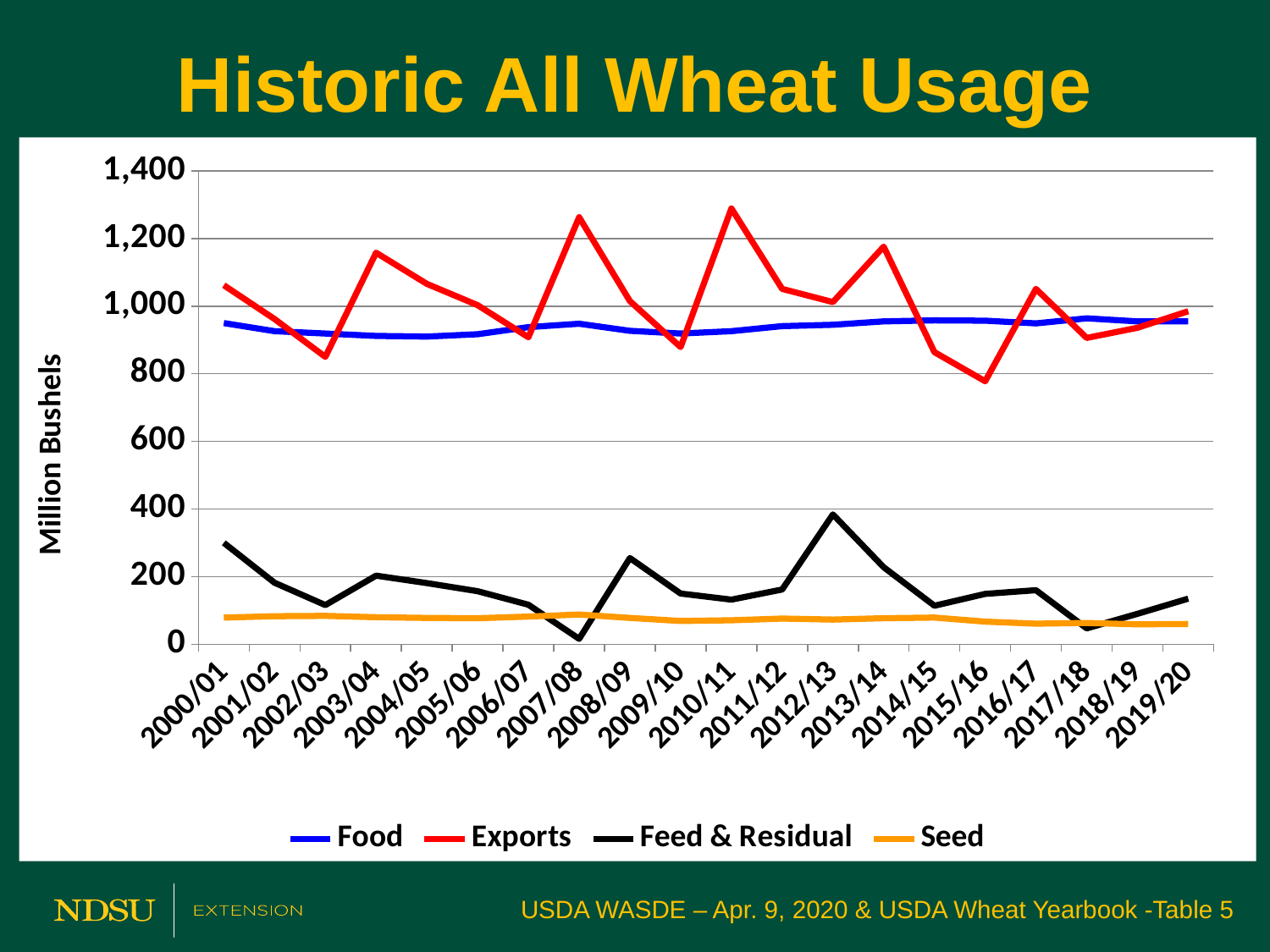

# Historic All Wheat Usage

### Chart

| Category | Food | Exports | Feed & Residual | Seed |
|---|---|---|---|---|
| 2000/01 | 950.0 | 1062.0 | 300.0 | 79.0 |
| 2001/02 | 926.0 | 962.0 | 182.0 | 83.0 |
| 2002/03 | 919.0 | 850.0 | 116.0 | 84.0 |
| 2003/04 | 912.0 | 1158.0 | 203.0 | 80.0 |
| 2004/05 | 910.0 | 1066.0 | 181.0 | 78.0 |
| 2005/06 | 917.0 | 1003.0 | 157.0 | 77.0 |
| 2006/07 | 938.0 | 908.0 | 117.0 | 82.0 |
| 2007/08 | 948.0 | 1263.0 | 16.0 | 88.0 |
| 2008/09 | 927.0 | 1015.0 | 255.0 | 78.0 |
| 2009/10 | 919.0 | 879.0 | 150.0 | 69.0 |
| 2010/11 | 926.0 | 1289.0 | 132.0 | 71.0 |
| 2011/12 | 941.0 | 1051.0 | 162.0 | 76.0 |
| 2012/13 | 945.0 | 1012.0 | 384.0 | 73.0 |
| 2013/14 | 955.0 | 1176.0 | 228.0 | 77.0 |
| 2014/15 | 958.0 | 864.0 | 114.0 | 79.0 |
| 2015/16 | 957.0 | 778.0 | 149.0 | 67.0 |
| 2016/17 | 949.0 | 1051.0 | 160.0 | 61.0 |
| 2017/18 | 964.0 | 906.0 | 47.0 | 63.0 |
| 2018/19 | 955.0 | 936.0 | 90.0 | 59.0 |
| 2019/20 | 955.0 | 985.0 | 135.0 | 60.0 |
USDA WASDE – Apr. 9, 2020 & USDA Wheat Yearbook -Table 5